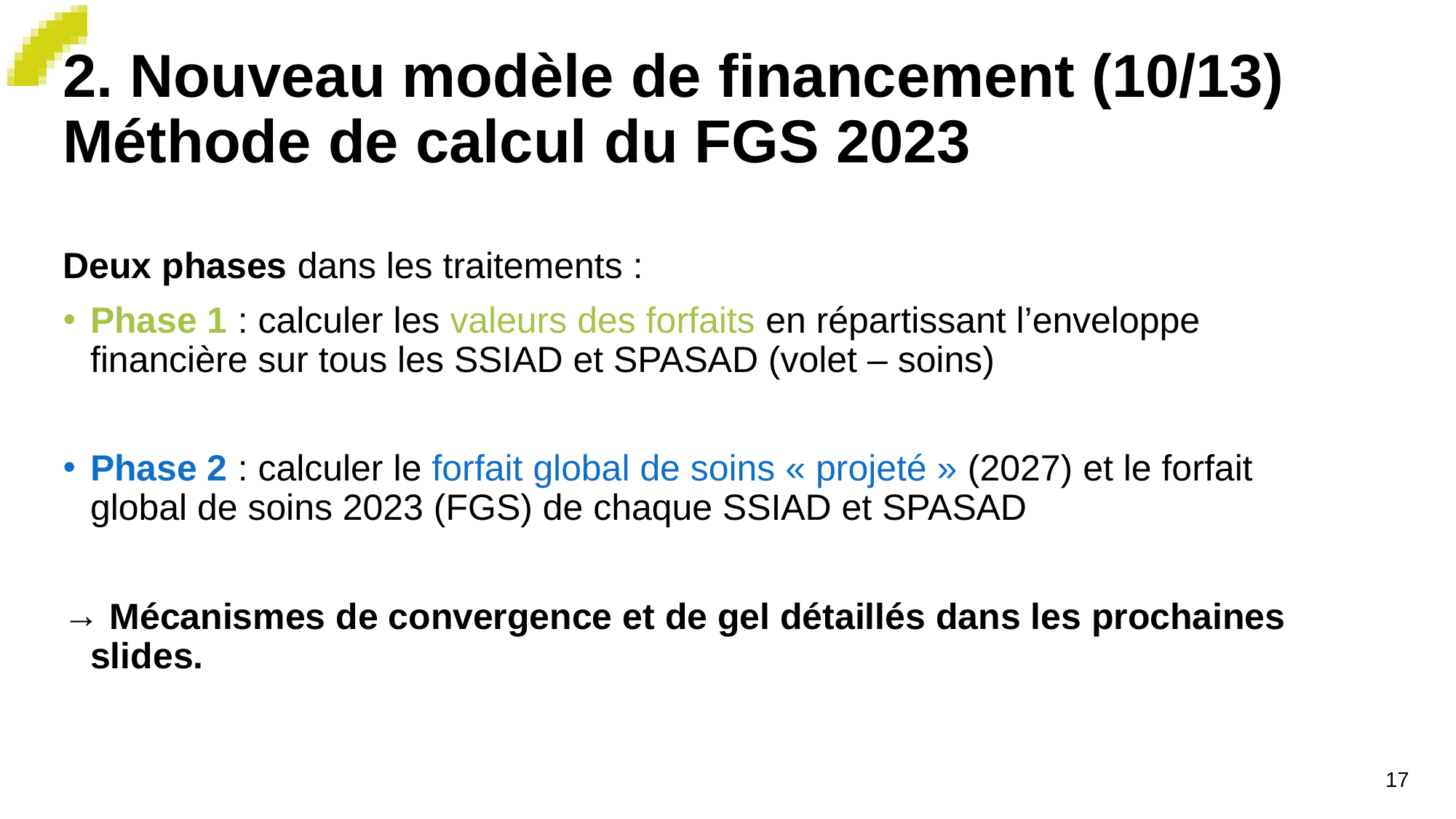

# 2. Nouveau modèle de financement (10/13) Méthode de calcul du FGS 2023
Deux phases dans les traitements :
Phase 1 : calculer les valeurs des forfaits en répartissant l’enveloppe financière sur tous les SSIAD et SPASAD (volet – soins)

Phase 2 : calculer le forfait global de soins « projeté » (2027) et le forfait global de soins 2023 (FGS) de chaque SSIAD et SPASAD

 Mécanismes de convergence et de gel détaillés dans les prochaines slides.